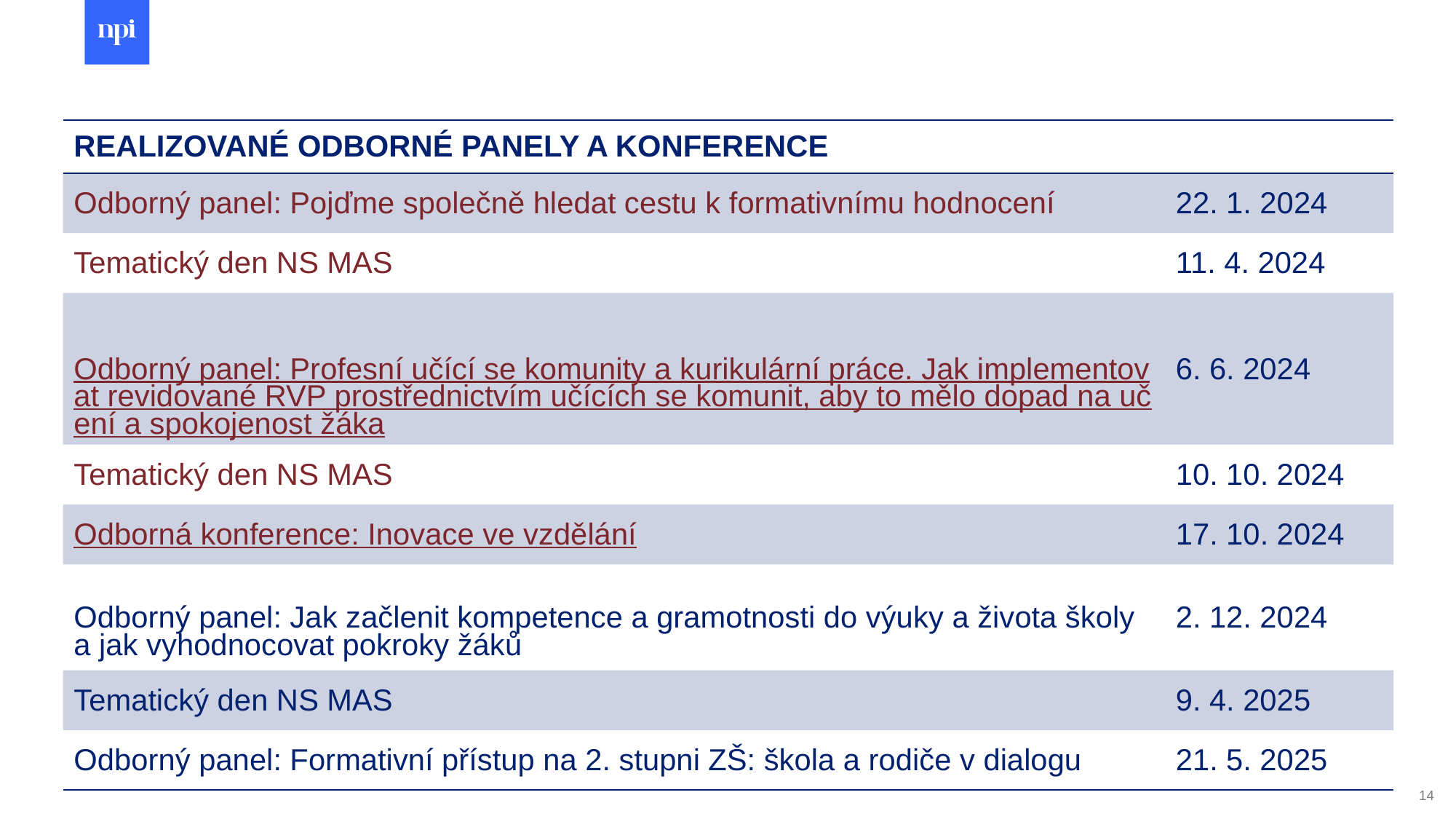

| REALIZOVANÉ ODBORNÉ PANELY A KONFERENCE |  |
| --- | --- |
| Odborný panel: Pojďme společně hledat cestu k formativnímu hodnocení | 22. 1. 2024 |
| Tematický den NS MAS | 11. 4. 2024 |
| Odborný panel: Profesní učící se komunity a kurikulární práce. Jak implementovat revidované RVP prostřednictvím učících se komunit, aby to mělo dopad na učení a spokojenost žáka | 6. 6. 2024 |
| Tematický den NS MAS | 10. 10. 2024 |
| Odborná konference: Inovace ve vzdělání | 17. 10. 2024 |
| Odborný panel: Jak začlenit kompetence a gramotnosti do výuky a života školy a jak vyhodnocovat pokroky žáků | 2. 12. 2024 |
| Tematický den NS MAS | 9. 4. 2025 |
| Odborný panel: Formativní přístup na 2. stupni ZŠ: škola a rodiče v dialogu | 21. 5. 2025 |
14